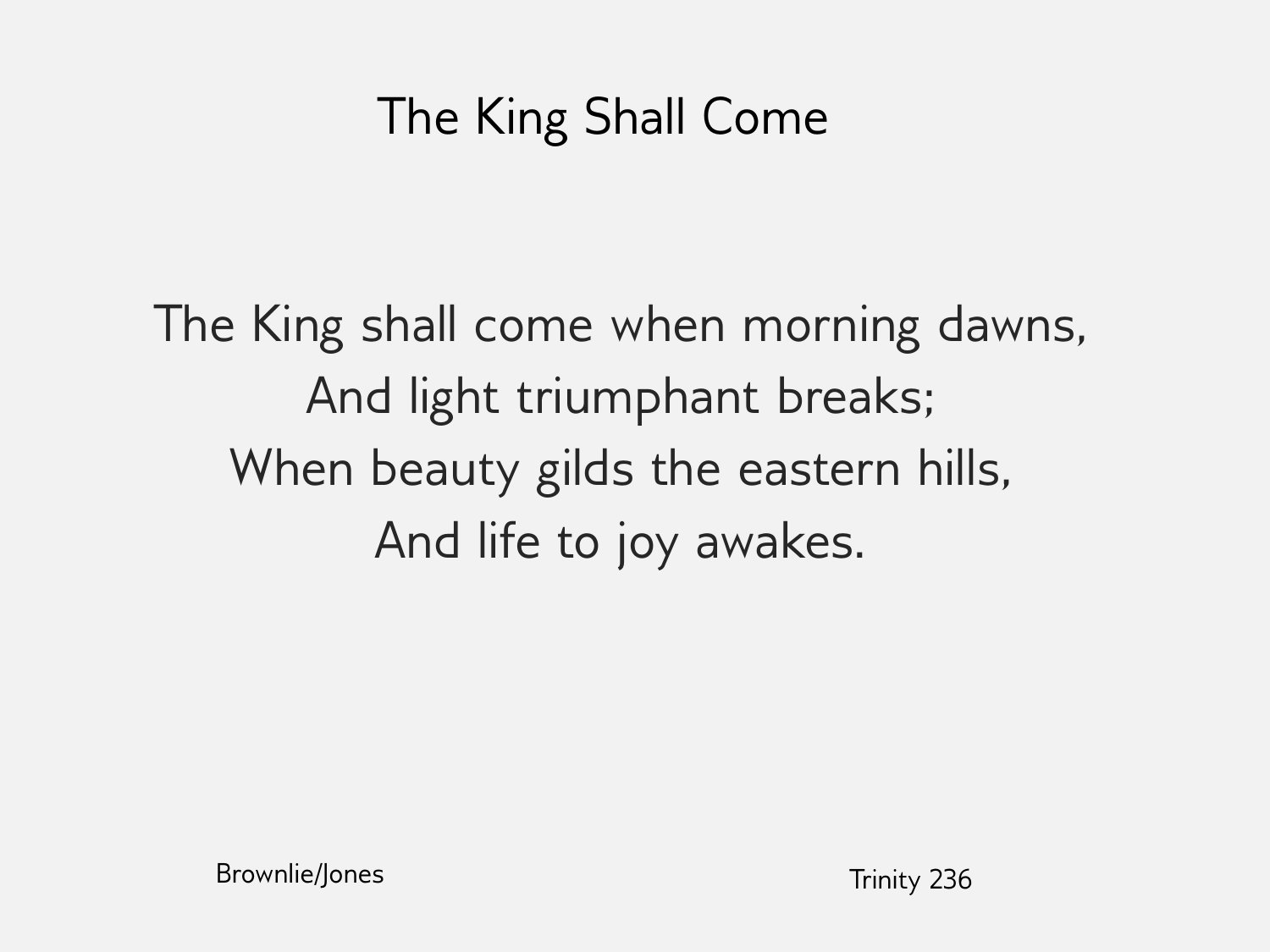

The King Shall Come
The King shall come when morning dawns,
And light triumphant breaks;
When beauty gilds the eastern hills,
And life to joy awakes.
Brownlie/Jones
Trinity 236